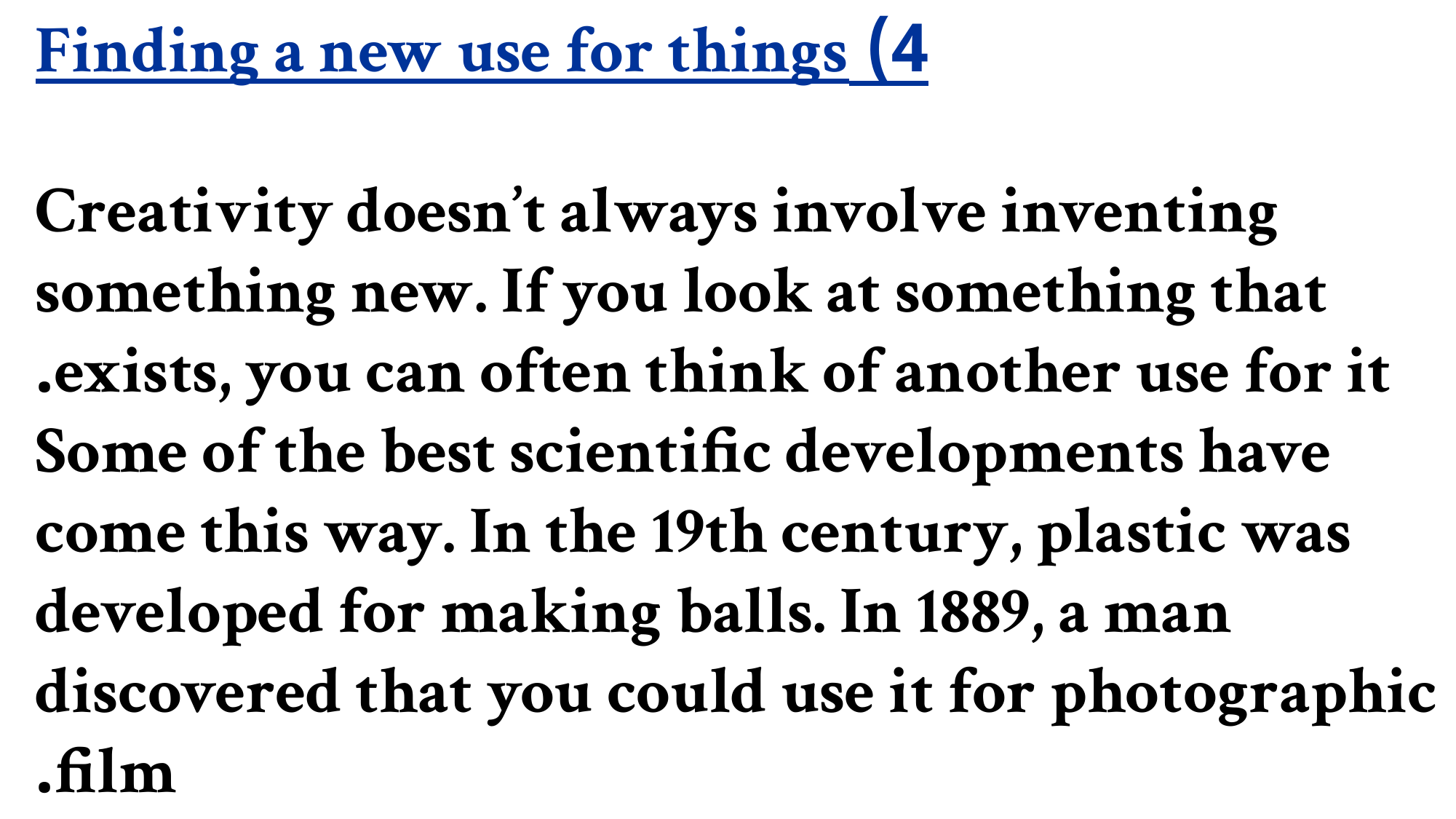

4) Finding a new use for things

Creativity doesn’t always involve inventing something new. If you look at something that exists, you can often think of another use for it.
Some of the best scientific developments have come this way. In the 19th century, plastic was developed for making balls. In 1889, a man discovered that you could use it for photographic film.